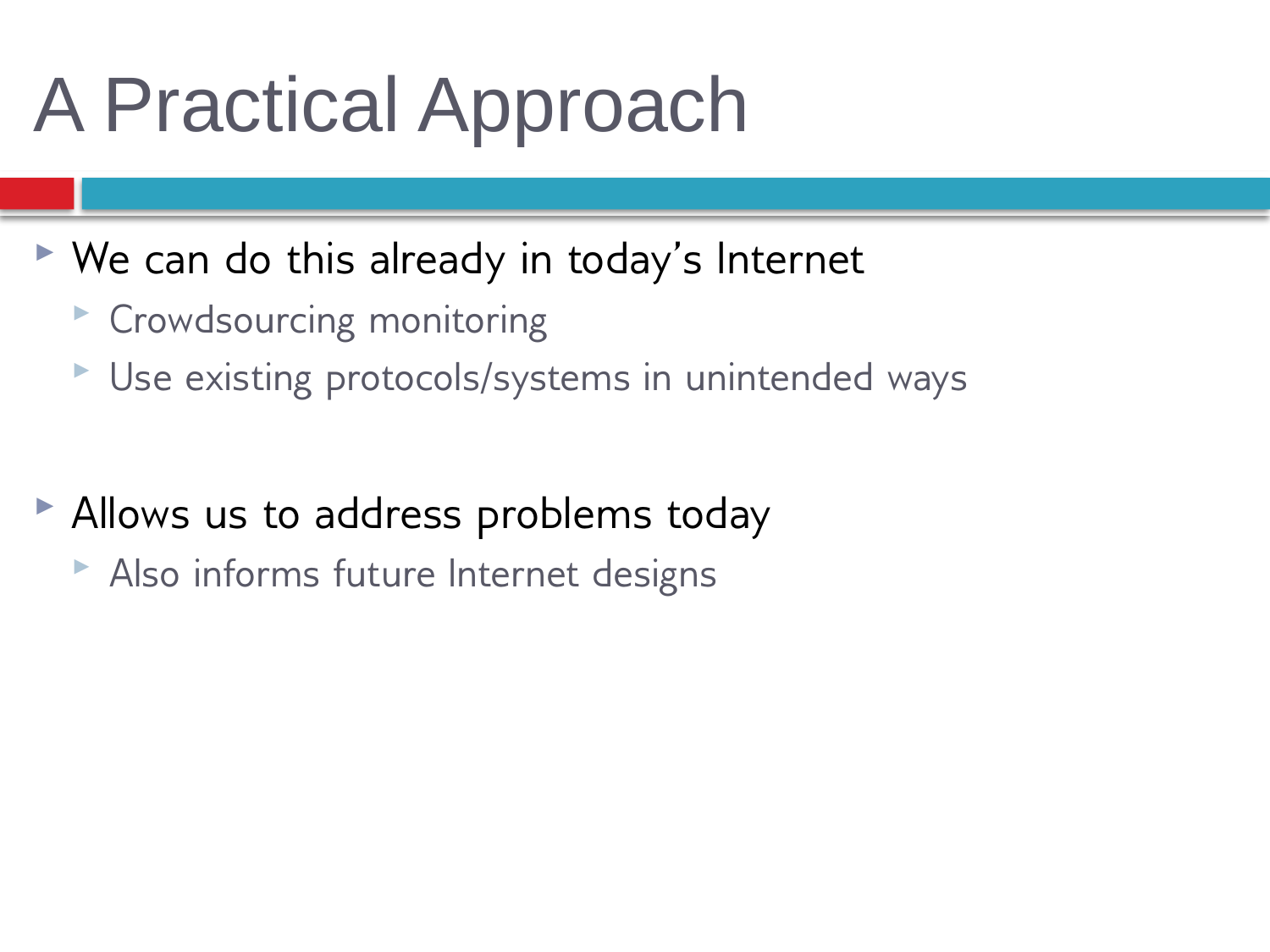

# A Practical Approach
We can do this already in today’s Internet
Crowdsourcing monitoring
Use existing protocols/systems in unintended ways

Allows us to address problems today
Also informs future Internet designs